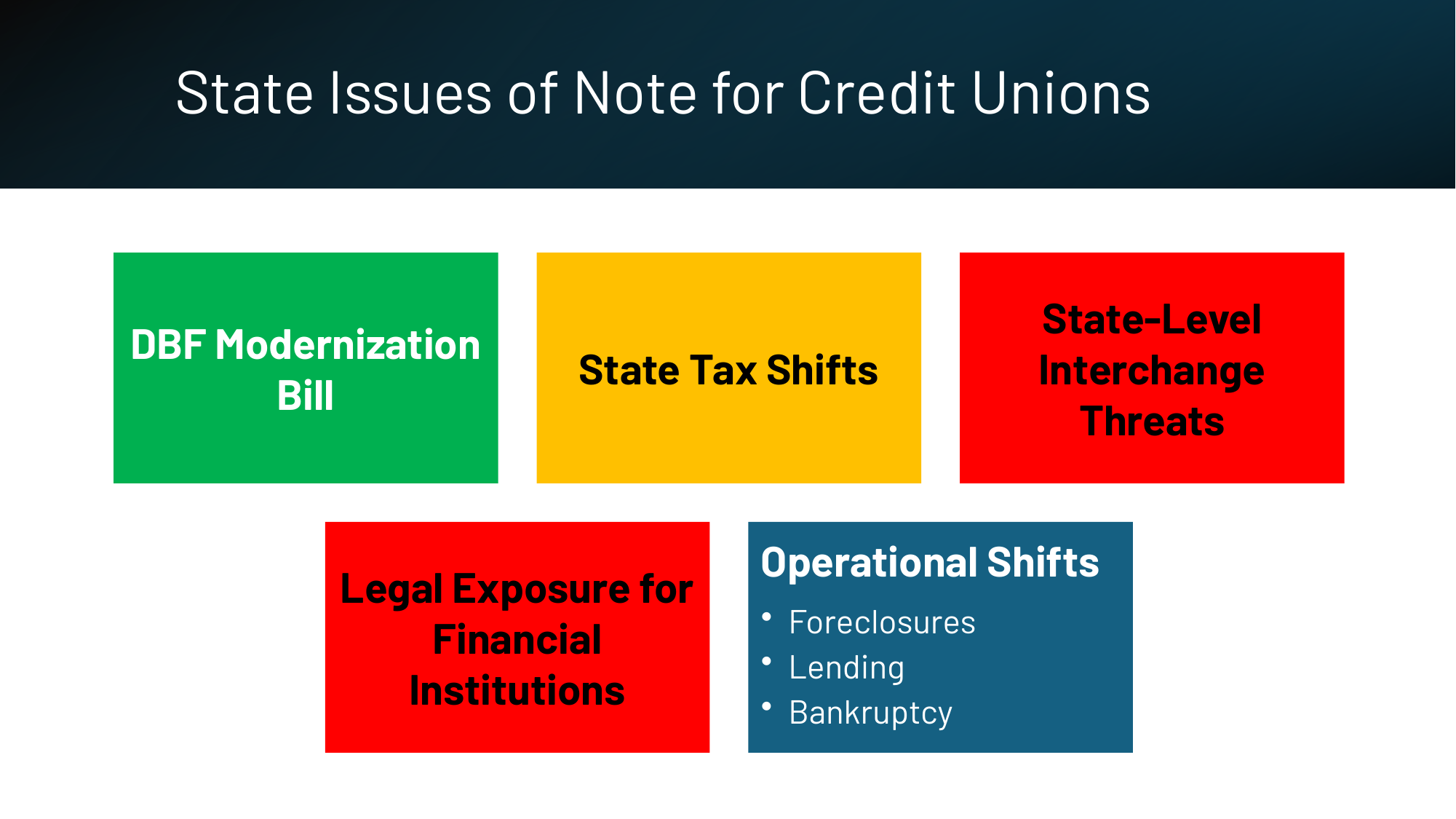

# State Issues of Note for Credit Unions
DBF Modernization Bill
State Tax Shifts
State-Level Interchange Threats
Legal Exposure for Financial Institutions
Operational Shifts
Foreclosures
Lending
Bankruptcy